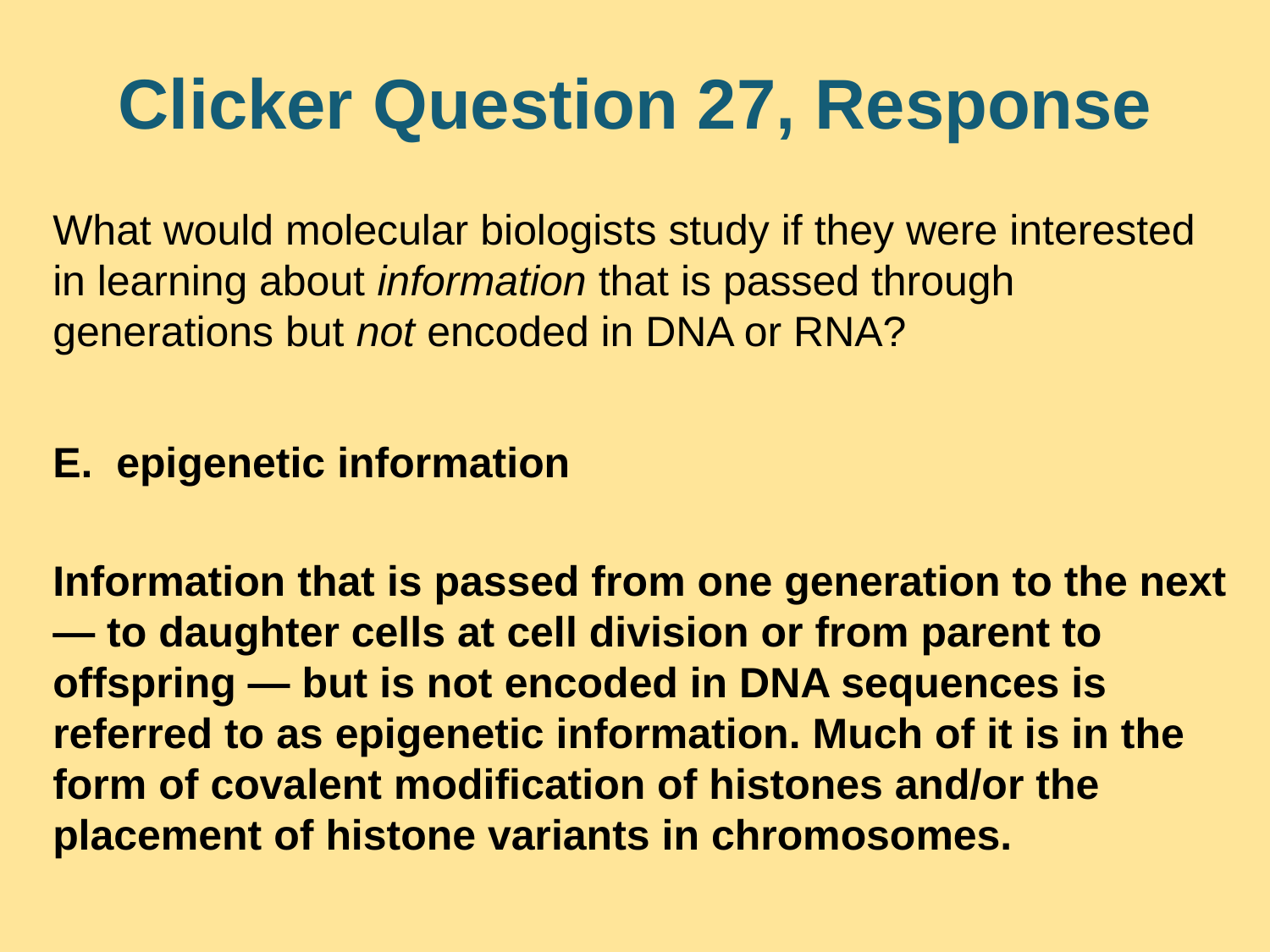

# Clicker Question 27, Response
What would molecular biologists study if they were interested in learning about information that is passed through generations but not encoded in DNA or RNA?

epigenetic information

Information that is passed from one generation to the next — to daughter cells at cell division or from parent to offspring — but is not encoded in DNA sequences is referred to as epigenetic information. Much of it is in the form of covalent modification of histones and/or the placement of histone variants in chromosomes.